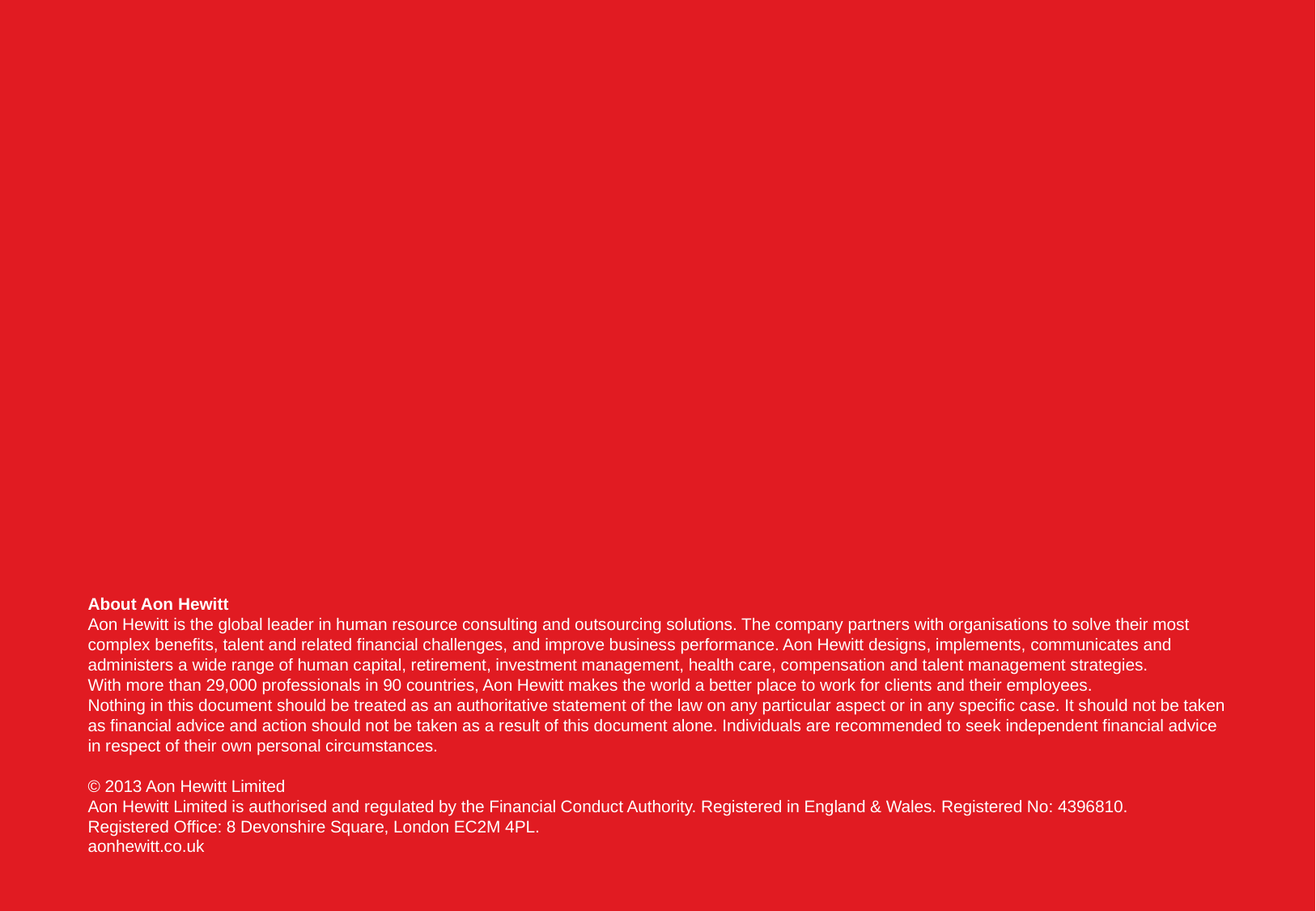

About Aon Hewitt
Aon Hewitt is the global leader in human resource consulting and outsourcing solutions. The company partners with organisations to solve their most complex benefits, talent and related financial challenges, and improve business performance. Aon Hewitt designs, implements, communicates and administers a wide range of human capital, retirement, investment management, health care, compensation and talent management strategies.
With more than 29,000 professionals in 90 countries, Aon Hewitt makes the world a better place to work for clients and their employees.
Nothing in this document should be treated as an authoritative statement of the law on any particular aspect or in any specific case. It should not be taken as financial advice and action should not be taken as a result of this document alone. Individuals are recommended to seek independent financial advice in respect of their own personal circumstances.

© 2013 Aon Hewitt Limited
Aon Hewitt Limited is authorised and regulated by the Financial Conduct Authority. Registered in England & Wales. Registered No: 4396810.
Registered Office: 8 Devonshire Square, London EC2M 4PL.
aonhewitt.co.uk
31